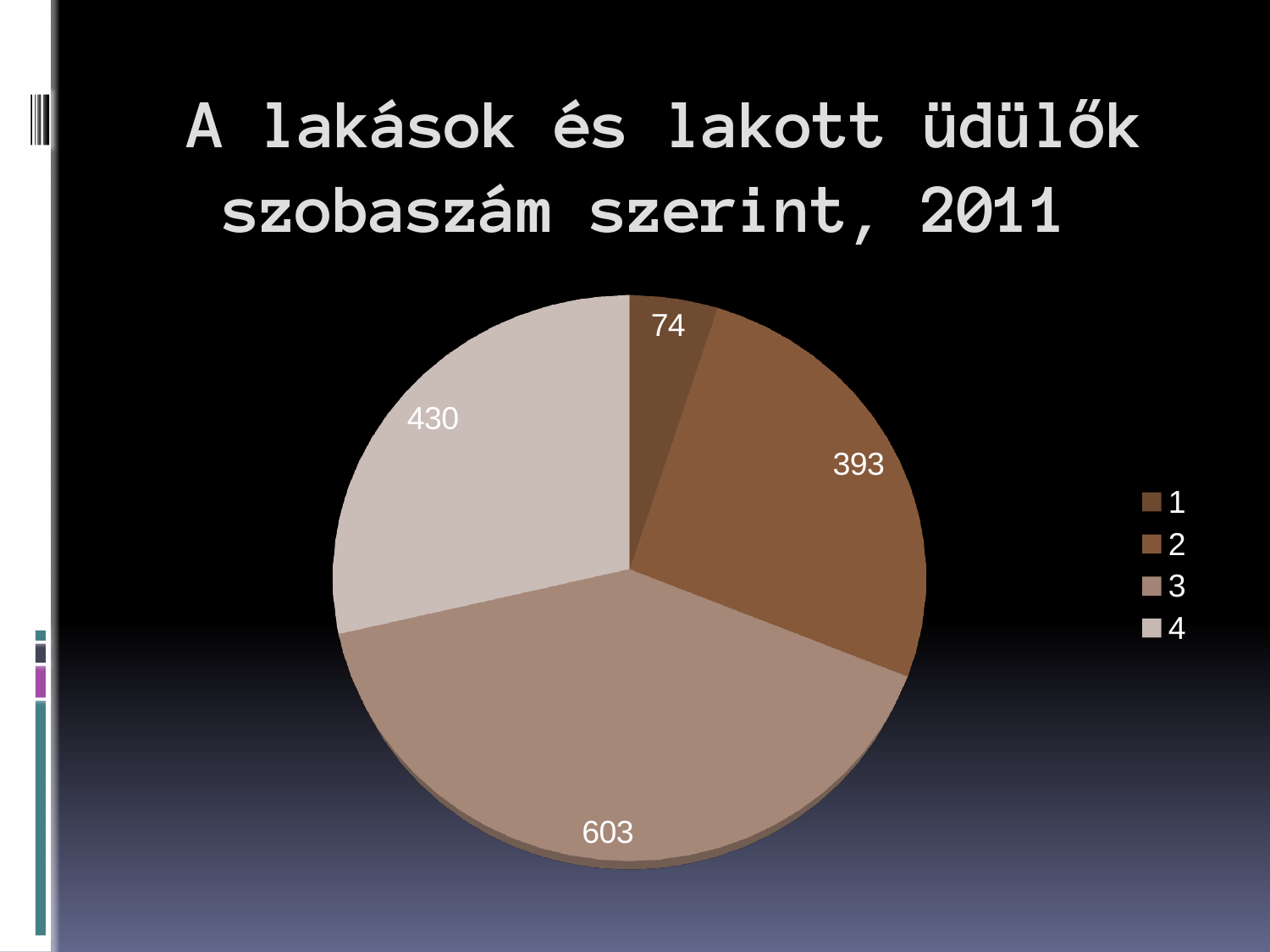

# A lakások és lakott üdülők szobaszám szerint, 2011

[unsupported chart]